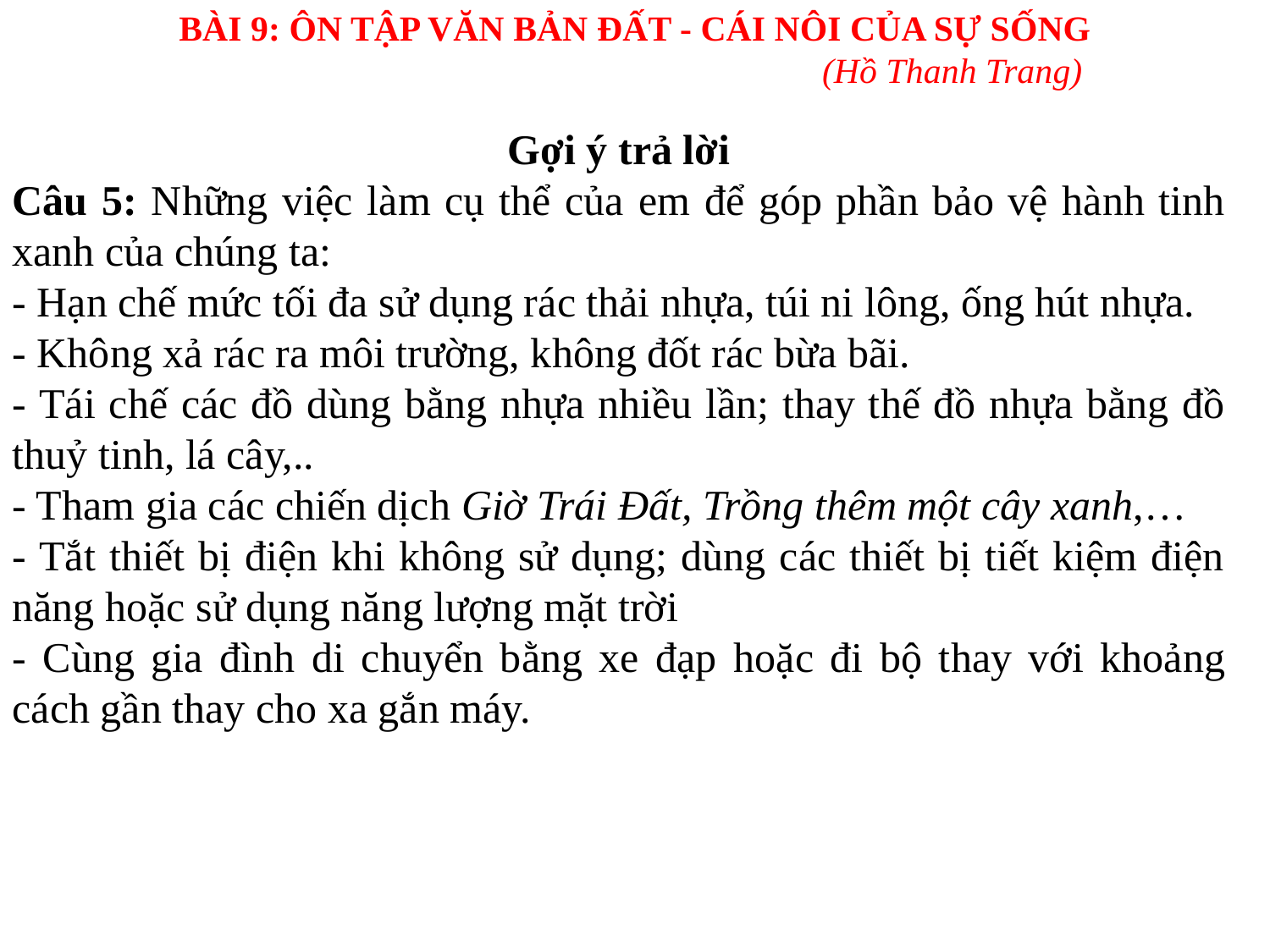

BÀI 9: ÔN TẬP VĂN BẢN ĐẤT - CÁI NÔI CỦA SỰ SỐNG
					(Hồ Thanh Trang)

Gợi ý trả lời
Câu 5: Những việc làm cụ thể của em để góp phần bảo vệ hành tinh xanh của chúng ta:
- Hạn chế mức tối đa sử dụng rác thải nhựa, túi ni lông, ống hút nhựa.
- Không xả rác ra môi trường, không đốt rác bừa bãi.
- Tái chế các đồ dùng bằng nhựa nhiều lần; thay thế đồ nhựa bằng đồ thuỷ tinh, lá cây,..
- Tham gia các chiến dịch Giờ Trái Đất, Trồng thêm một cây xanh,…
- Tắt thiết bị điện khi không sử dụng; dùng các thiết bị tiết kiệm điện năng hoặc sử dụng năng lượng mặt trời
- Cùng gia đình di chuyển bằng xe đạp hoặc đi bộ thay với khoảng cách gần thay cho xa gắn máy.